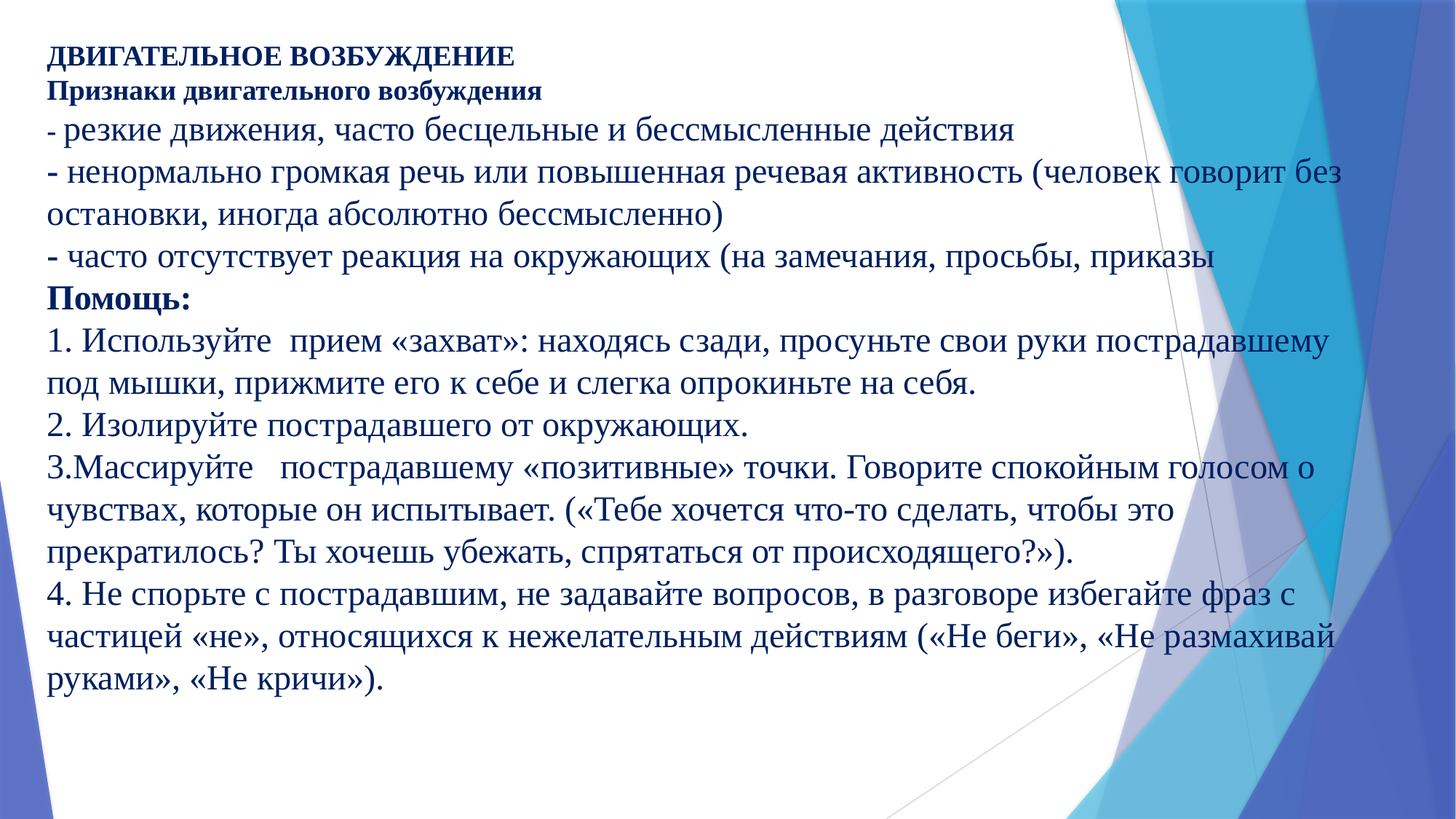

# ДВИГАТЕЛЬНОЕ ВОЗБУЖДЕНИЕ Признаки двигательного возбуждения - резкие движения, часто бесцельные и бессмысленные действия - ненормально громкая речь или повышенная речевая активность (человек говорит без остановки, иногда абсолютно бессмысленно) - часто отсутствует реакция на окружающих (на замечания, просьбы, приказы Помощь: 1. Используйте  прием «захват»: находясь сзади, просуньте свои руки пострадавшему под мышки, прижмите его к себе и слегка опрокиньте на себя. 2. Изолируйте пострадавшего от окружающих. 3.Массируйте   пострадавшему «позитивные» точки. Говорите спокойным голосом о чувствах, которые он испытывает. («Тебе хочется что-то сделать, чтобы это прекратилось? Ты хочешь убежать, спрятаться от происходящего?»). 4. Не спорьте с пострадавшим, не задавайте вопросов, в разговоре избегайте фраз с частицей «не», относящихся к нежелательным действиям («Не беги», «Не размахивай руками», «Не кричи»).